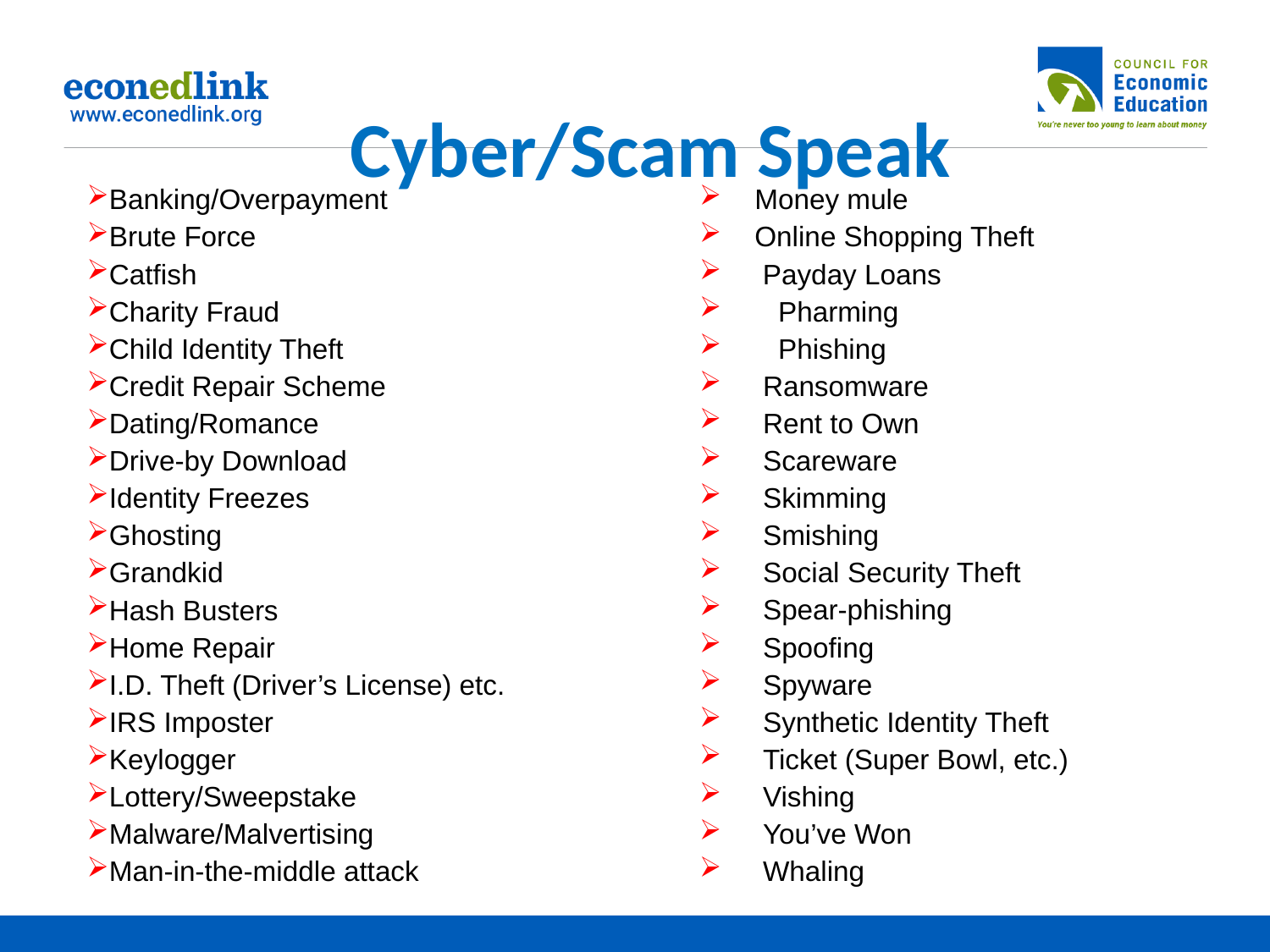

# Cyber/Scam Speak
Banking/Overpayment
Brute Force
Catfish
Charity Fraud
Child Identity Theft
Credit Repair Scheme
Dating/Romance
Drive-by Download
Identity Freezes
Ghosting
Grandkid
Hash Busters
Home Repair
I.D. Theft (Driver’s License) etc.
IRS Imposter
Keylogger
Lottery/Sweepstake
Malware/Malvertising
Man-in-the-middle attack
  Money mule
  Online Shopping Theft
   Payday Loans
     Pharming
     Phishing
Ransomware
Rent to Own
Scareware
Skimming
Smishing
Social Security Theft
Spear-phishing
Spoofing
Spyware
Synthetic Identity Theft
Ticket (Super Bowl, etc.)
Vishing
You’ve Won
Whaling